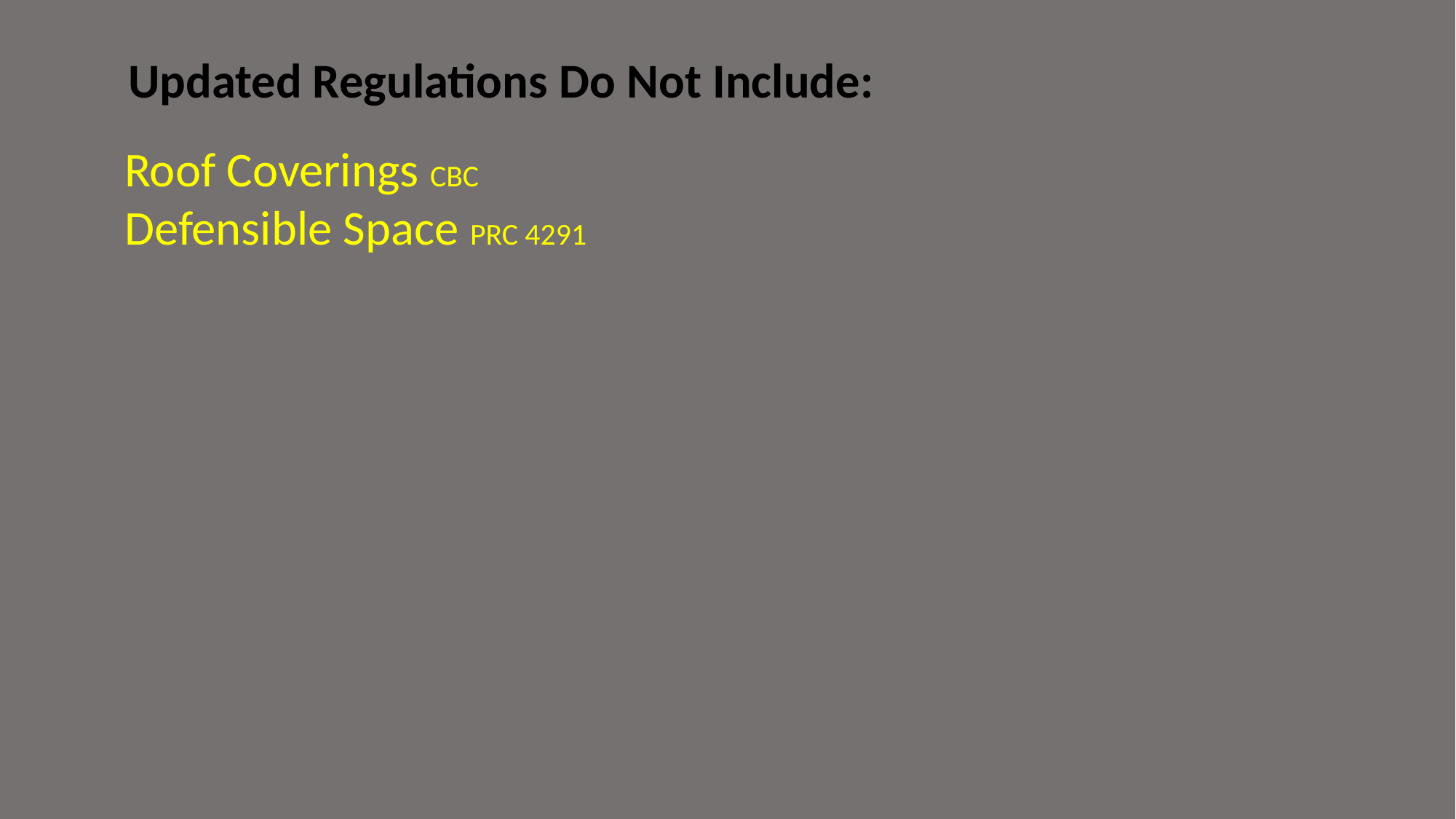

Updated Regulations Do Not Include:
Roof Coverings CBC
Defensible Space PRC 4291